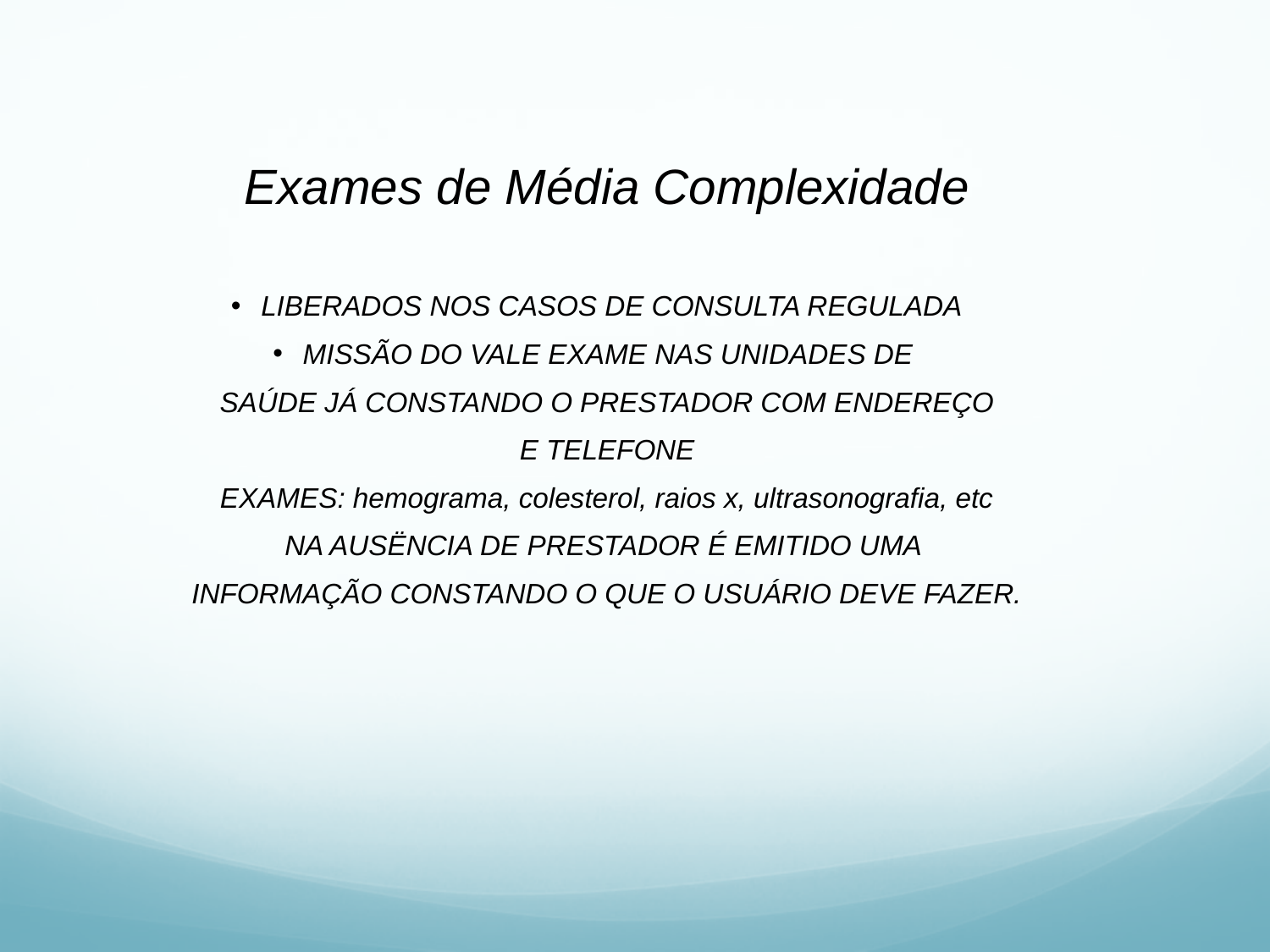

Exames de Média Complexidade

LIBERADOS NOS CASOS DE CONSULTA REGULADA
MISSÃO DO VALE EXAME NAS UNIDADES DE
SAÚDE JÁ CONSTANDO O PRESTADOR COM ENDEREÇO
E TELEFONE
EXAMES: hemograma, colesterol, raios x, ultrasonografia, etc
NA AUSËNCIA DE PRESTADOR É EMITIDO UMA
INFORMAÇÃO CONSTANDO O QUE O USUÁRIO DEVE FAZER.